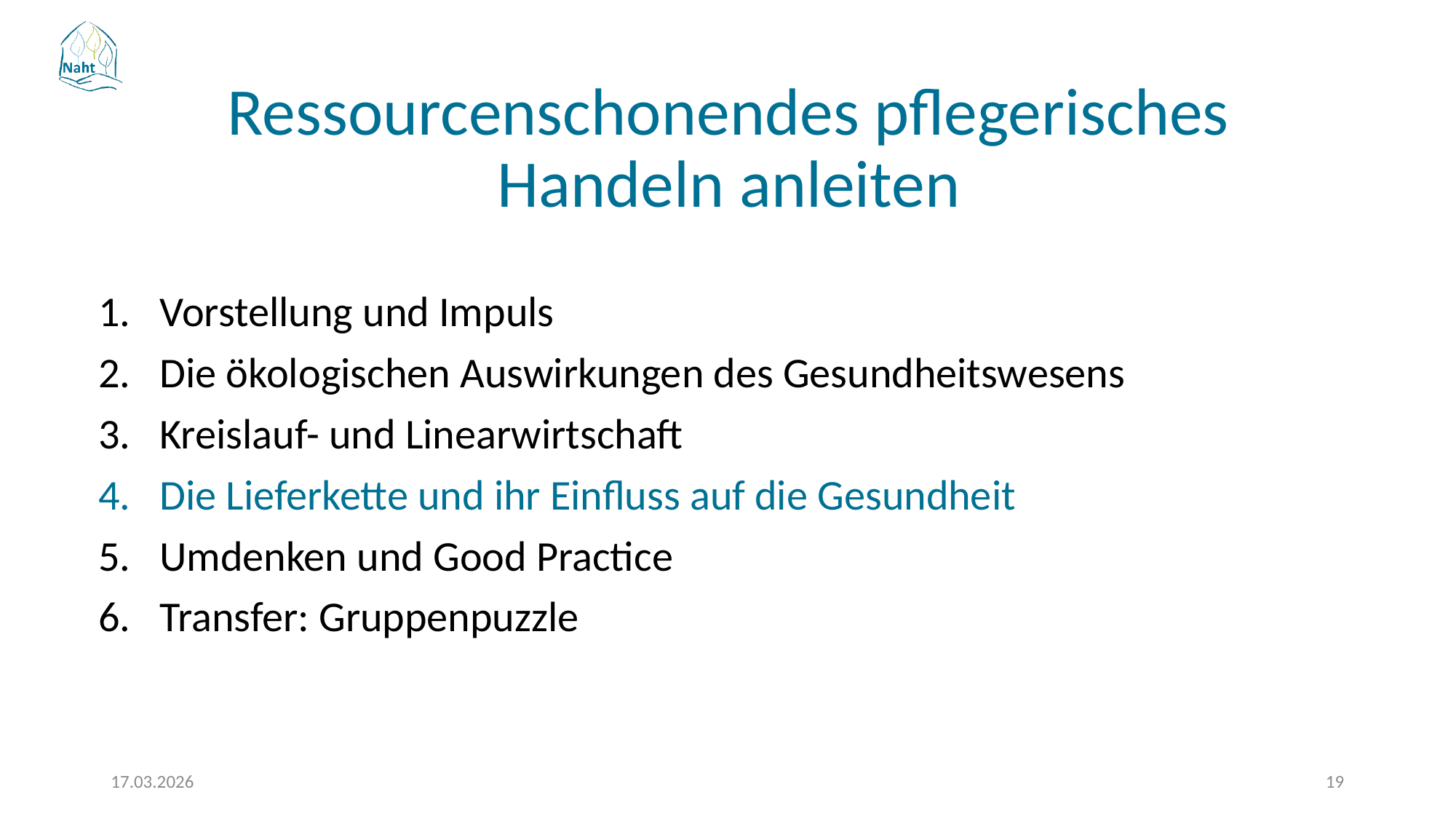

# Ressourcenschonendes pflegerisches Handeln anleiten
Vorstellung und Impuls
Die ökologischen Auswirkungen des Gesundheitswesens
Kreislauf- und Linearwirtschaft
Die Lieferkette und ihr Einfluss auf die Gesundheit
Umdenken und Good Practice
Transfer: Gruppenpuzzle

17.03.2026
19